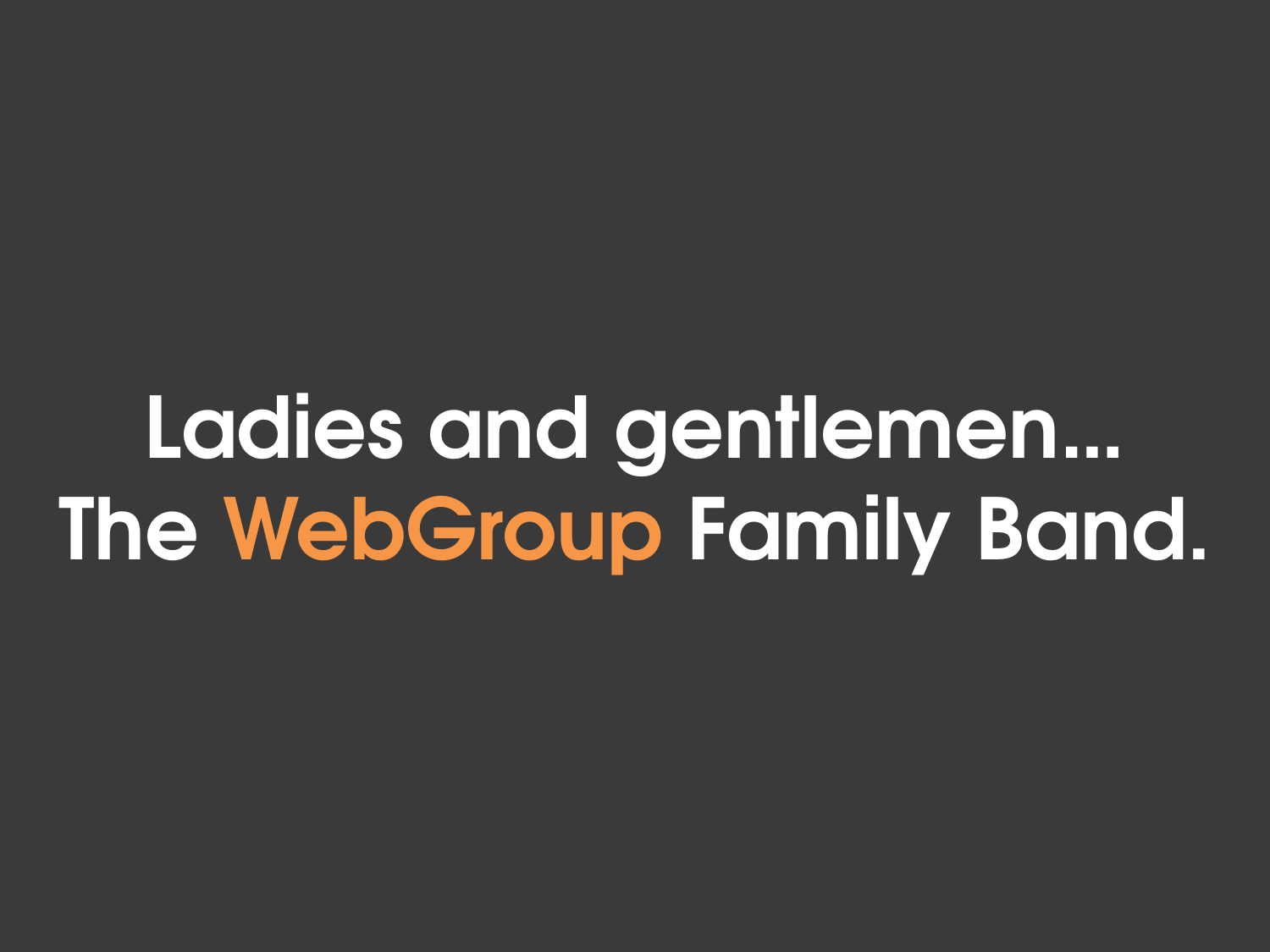

Ladies and gentlemen…
The WebGroup Family Band.